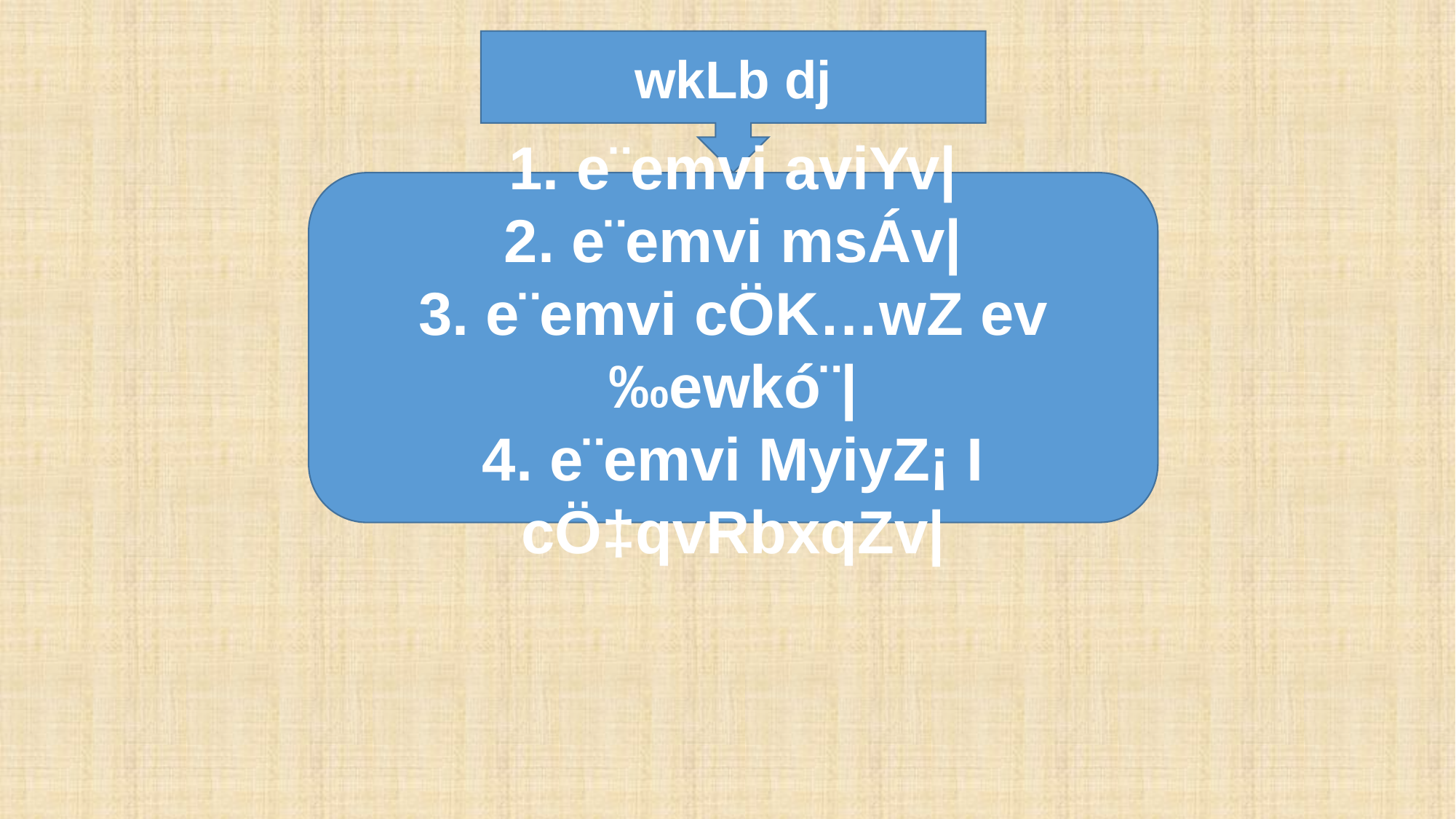

wkLb dj
1. e¨emvi aviYv|
2. e¨emvi msÁv|
3. e¨emvi cÖK…wZ ev ‰ewkó¨|
4. e¨emvi MyiyZ¡ I cÖ‡qvRbxqZv|